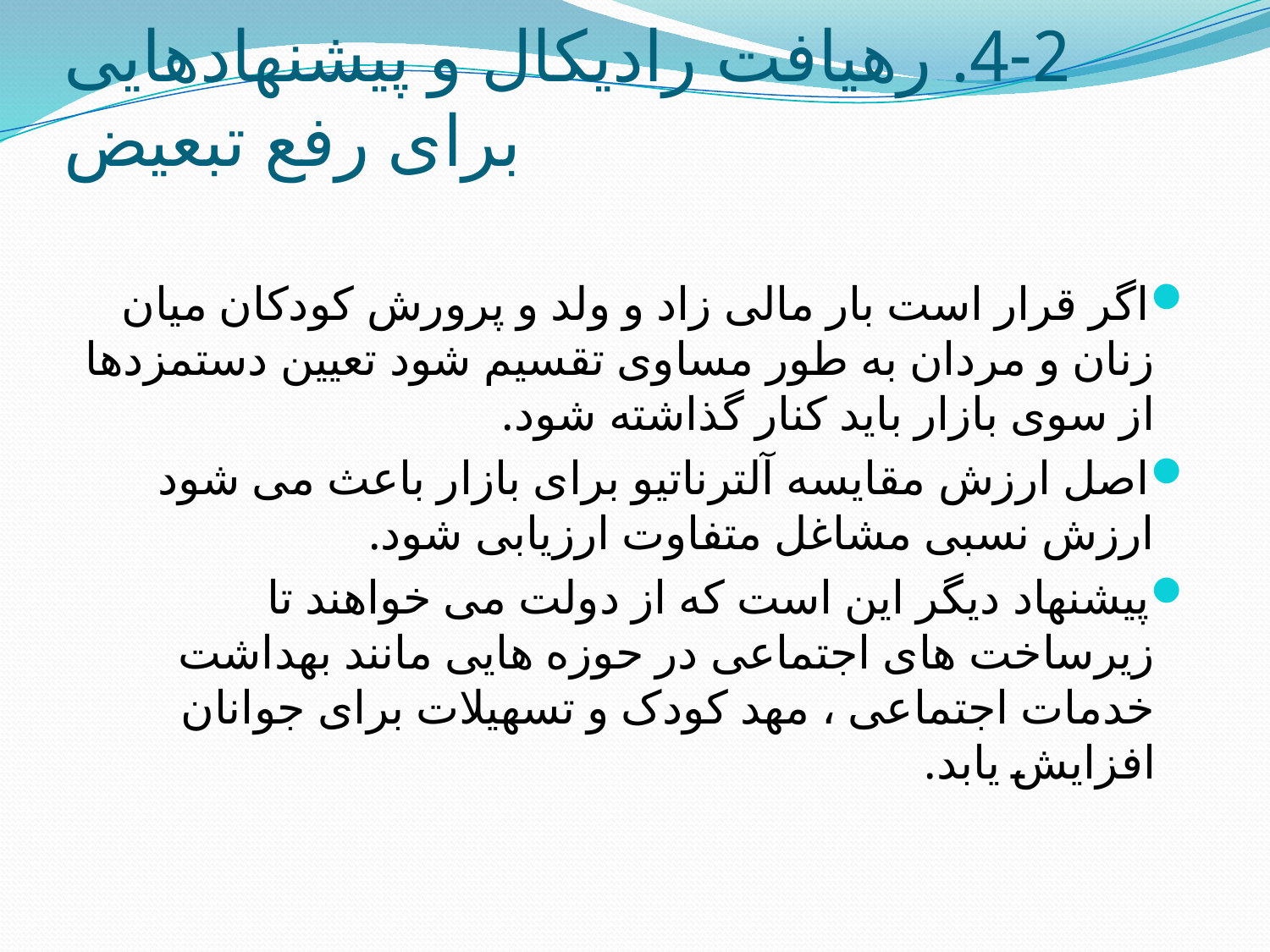

# 4-2. رهیافت رادیکال و پیشنهادهایی برای رفع تبعیض
اگر قرار است بار مالی زاد و ولد و پرورش کودکان میان زنان و مردان به طور مساوی تقسیم شود تعیین دستمزدها از سوی بازار باید کنار گذاشته شود.
اصل ارزش مقایسه آلترناتیو برای بازار باعث می شود ارزش نسبی مشاغل متفاوت ارزیابی شود.
پیشنهاد دیگر این است که از دولت می خواهند تا زیرساخت های اجتماعی در حوزه هایی مانند بهداشت خدمات اجتماعی ، مهد کودک و تسهیلات برای جوانان افزایش یابد.